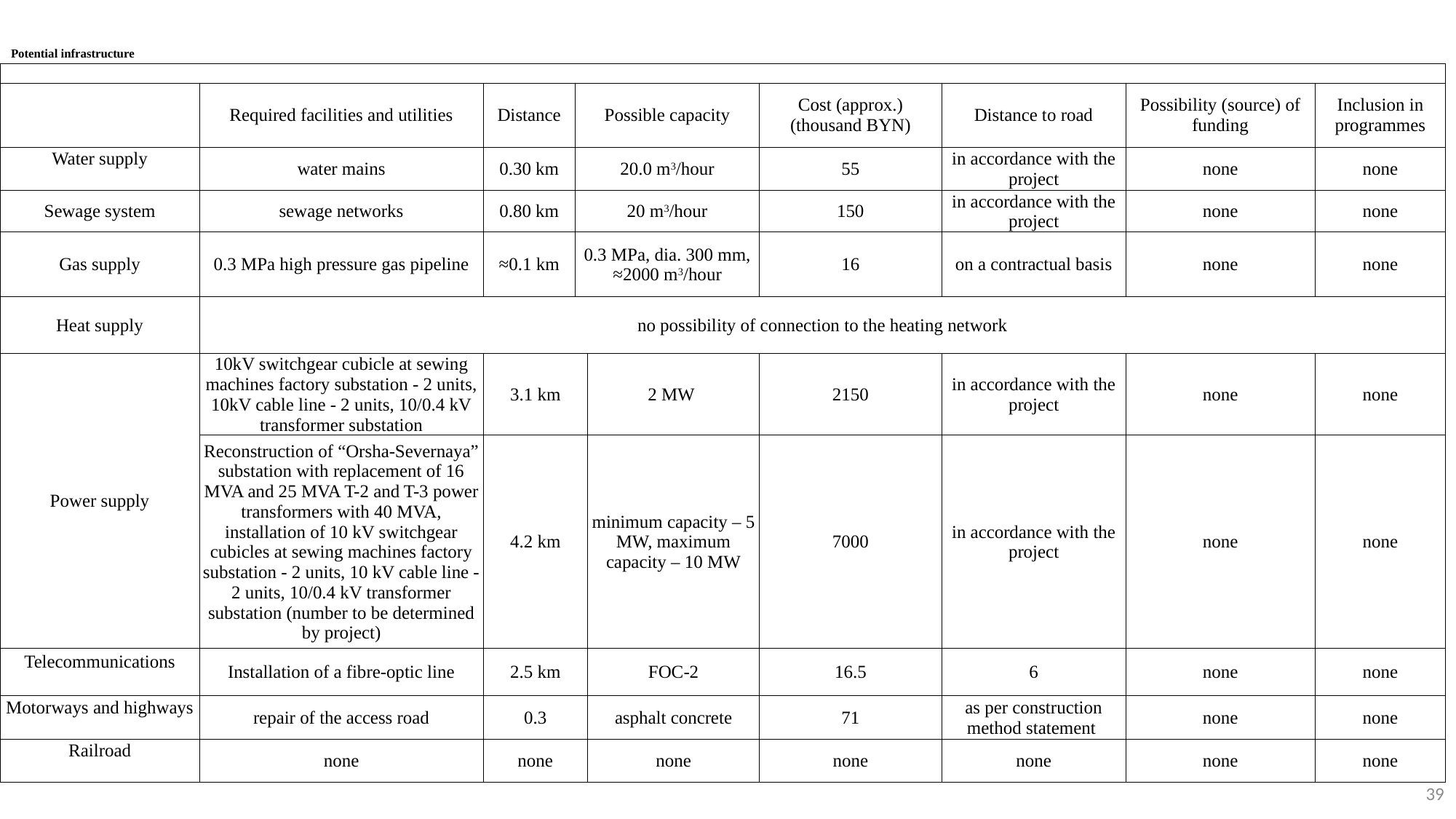

# Potential infrastructure
|  |  |  |  |  |  |  |  |  |
| --- | --- | --- | --- | --- | --- | --- | --- | --- |
|  | Required facilities and utilities | Distance | Possible capacity |  | Cost (approx.) (thousand BYN) | Distance to road | Possibility (source) of funding | Inclusion in programmes |
| Water supply | water mains | 0.30 km | 20.0 m3/hour |  | 55 | in accordance with the project | none | none |
| Sewage system | sewage networks | 0.80 km | 20 m3/hour |  | 150 | in accordance with the project | none | none |
| Gas supply | 0.3 MPa high pressure gas pipeline | ≈0.1 km | 0.3 MPa, dia. 300 mm, ≈2000 m3/hour |  | 16 | on a contractual basis | none | none |
| Heat supply | no possibility of connection to the heating network |  |  |  |  |  |  |  |
| Power supply | 10kV switchgear cubicle at sewing machines factory substation - 2 units, 10kV cable line - 2 units, 10/0.4 kV transformer substation | 3.1 km |  | 2 MW | 2150 | in accordance with the project | none | none |
|  | Reconstruction of “Orsha-Severnaya” substation with replacement of 16 MVA and 25 MVA T-2 and T-3 power transformers with 40 MVA, installation of 10 kV switchgear cubicles at sewing machines factory substation - 2 units, 10 kV cable line - 2 units, 10/0.4 kV transformer substation (number to be determined by project) | 4.2 km |  | minimum capacity – 5 MW, maximum capacity – 10 MW | 7000 | in accordance with the project | none | none |
| Telecommunications | Installation of a fibre-optic line | 2.5 km |  | FOC-2 | 16.5 | 6 | none | none |
| Motorways and highways | repair of the access road | 0.3 |  | asphalt concrete | 71 | as per construction method statement | none | none |
| Railroad | none | none |  | none | none | none | none | none |
39